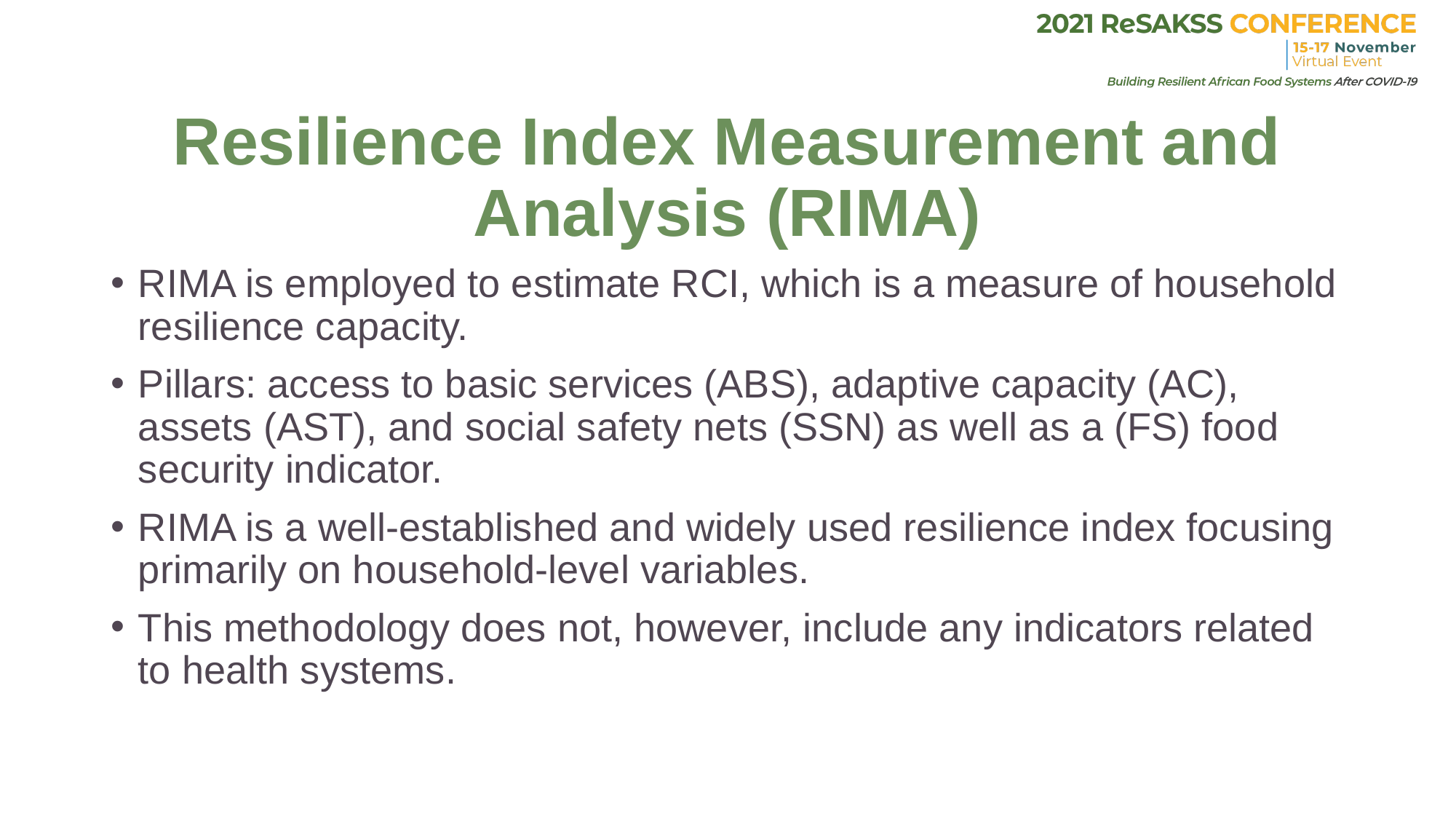

# Resilience Index Measurement and Analysis (RIMA)
RIMA is employed to estimate RCI, which is a measure of household resilience capacity.
Pillars: access to basic services (ABS), adaptive capacity (AC), assets (AST), and social safety nets (SSN) as well as a (FS) food security indicator.
RIMA is a well-established and widely used resilience index focusing primarily on household-level variables.
This methodology does not, however, include any indicators related to health systems.